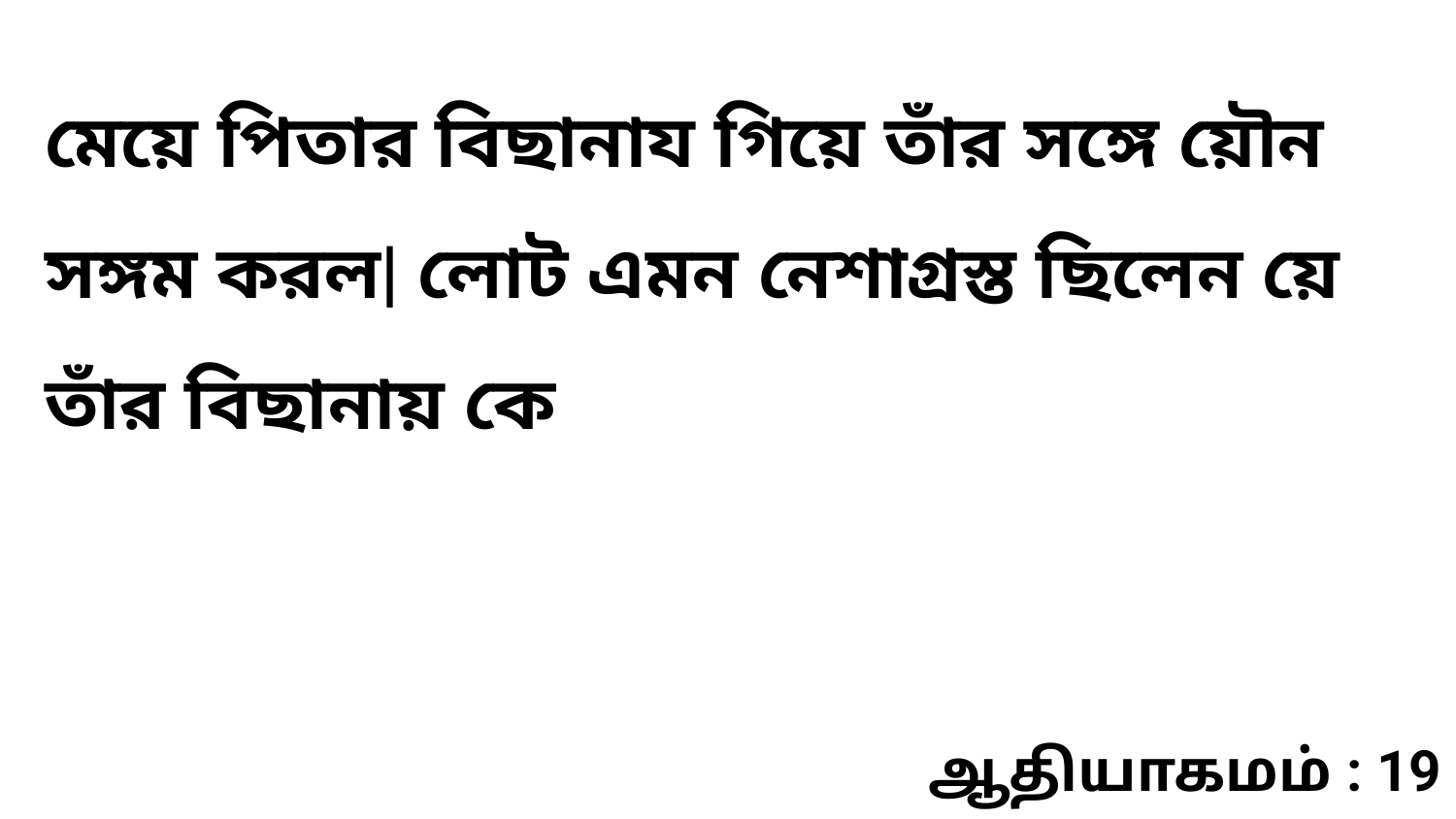

মেয়ে পিতার বিছানায গিয়ে তাঁর সঙ্গে য়ৌন সঙ্গম করল| লোট এমন নেশাগ্রস্ত ছিলেন য়ে তাঁর বিছানায় কে
ஆதியாகமம் : 19